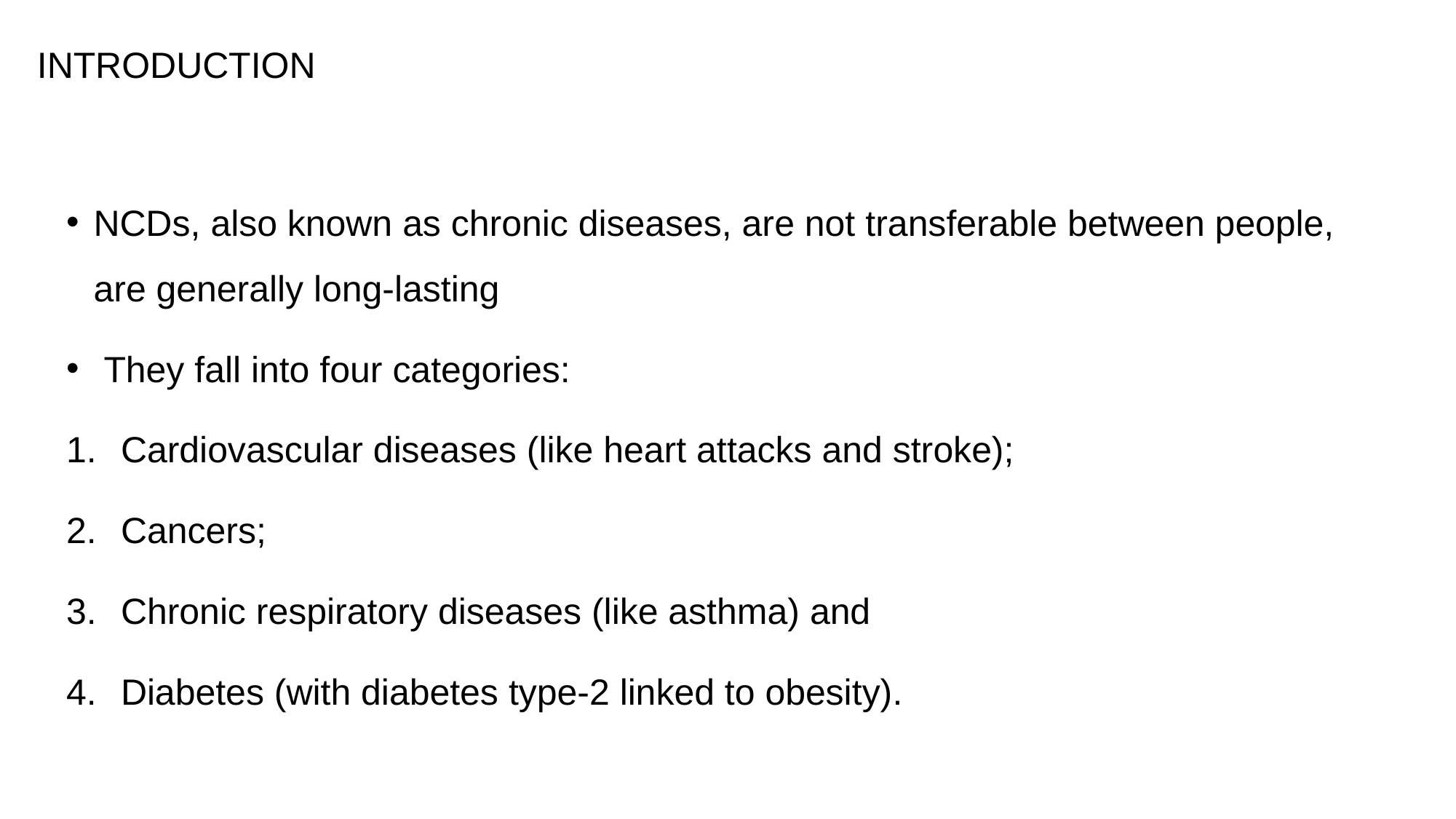

# INTRODUCTION
NCDs, also known as chronic diseases, are not transferable between people, are generally long-lasting
 They fall into four categories:
Cardiovascular diseases (like heart attacks and stroke);
Cancers;
Chronic respiratory diseases (like asthma) and
Diabetes (with diabetes type-2 linked to obesity).